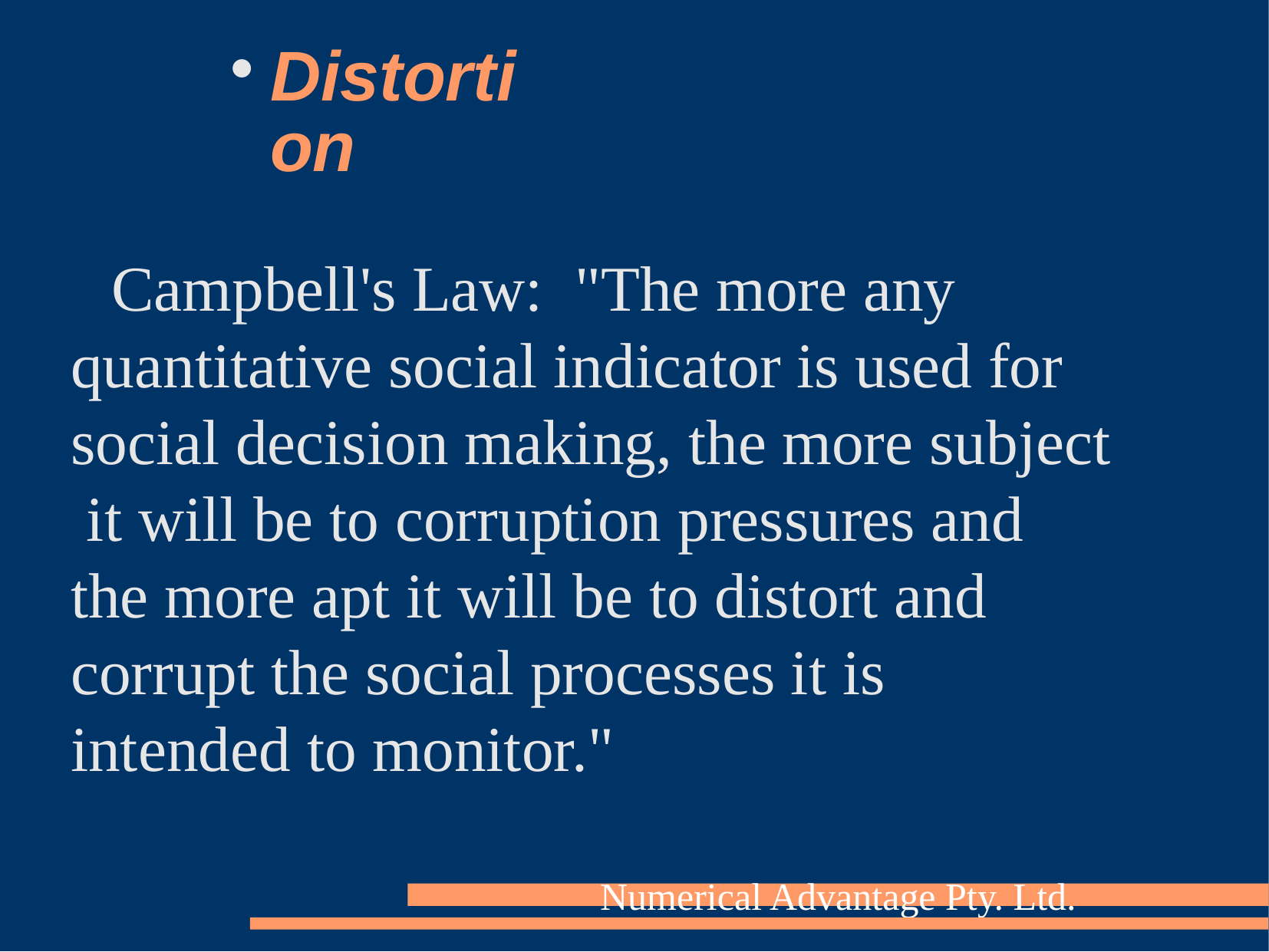

Distortion
	Campbell's Law:  "The more any
quantitative social indicator is used for
social decision making, the more subject
 it will be to corruption pressures and
the more apt it will be to distort and
corrupt the social processes it is
intended to monitor."